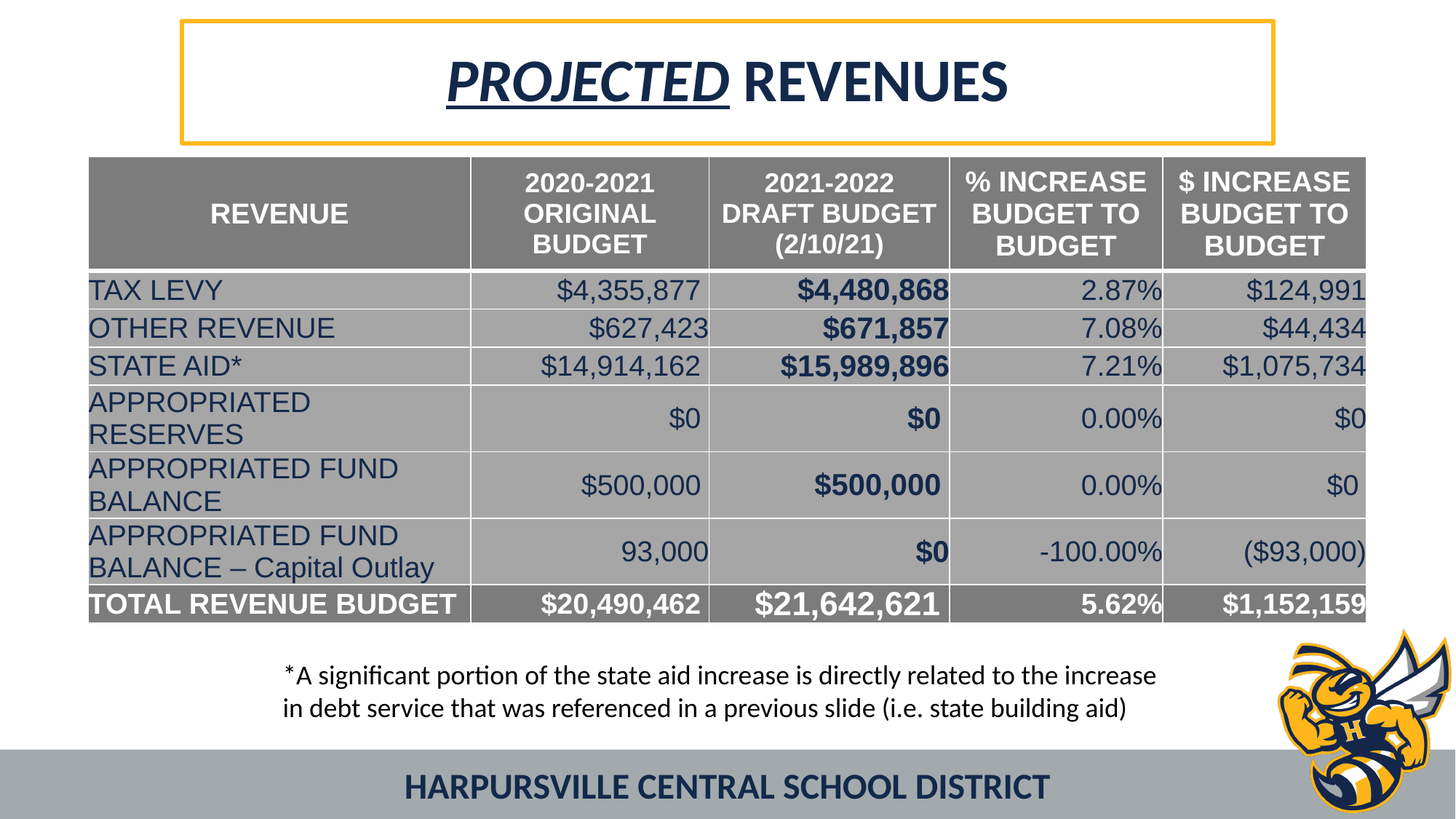

# PROJECTED REVENUES
| REVENUE | 2020-2021 ORIGINAL BUDGET | 2021-2022 DRAFT BUDGET (2/10/21) | % INCREASE BUDGET TO BUDGET | $ INCREASE BUDGET TO BUDGET |
| --- | --- | --- | --- | --- |
| TAX LEVY | $4,355,877 | $4,480,868 | 2.87% | $124,991 |
| OTHER REVENUE | $627,423 | $671,857 | 7.08% | $44,434 |
| STATE AID\* | $14,914,162 | $15,989,896 | 7.21% | $1,075,734 |
| APPROPRIATED RESERVES | $0 | $0 | 0.00% | $0 |
| APPROPRIATED FUND BALANCE | $500,000 | $500,000 | 0.00% | $0 |
| APPROPRIATED FUND BALANCE – Capital Outlay | 93,000 | $0 | -100.00% | ($93,000) |
| TOTAL REVENUE BUDGET | $20,490,462 | $21,642,621 | 5.62% | $1,152,159 |
*A significant portion of the state aid increase is directly related to the increase in debt service that was referenced in a previous slide (i.e. state building aid)